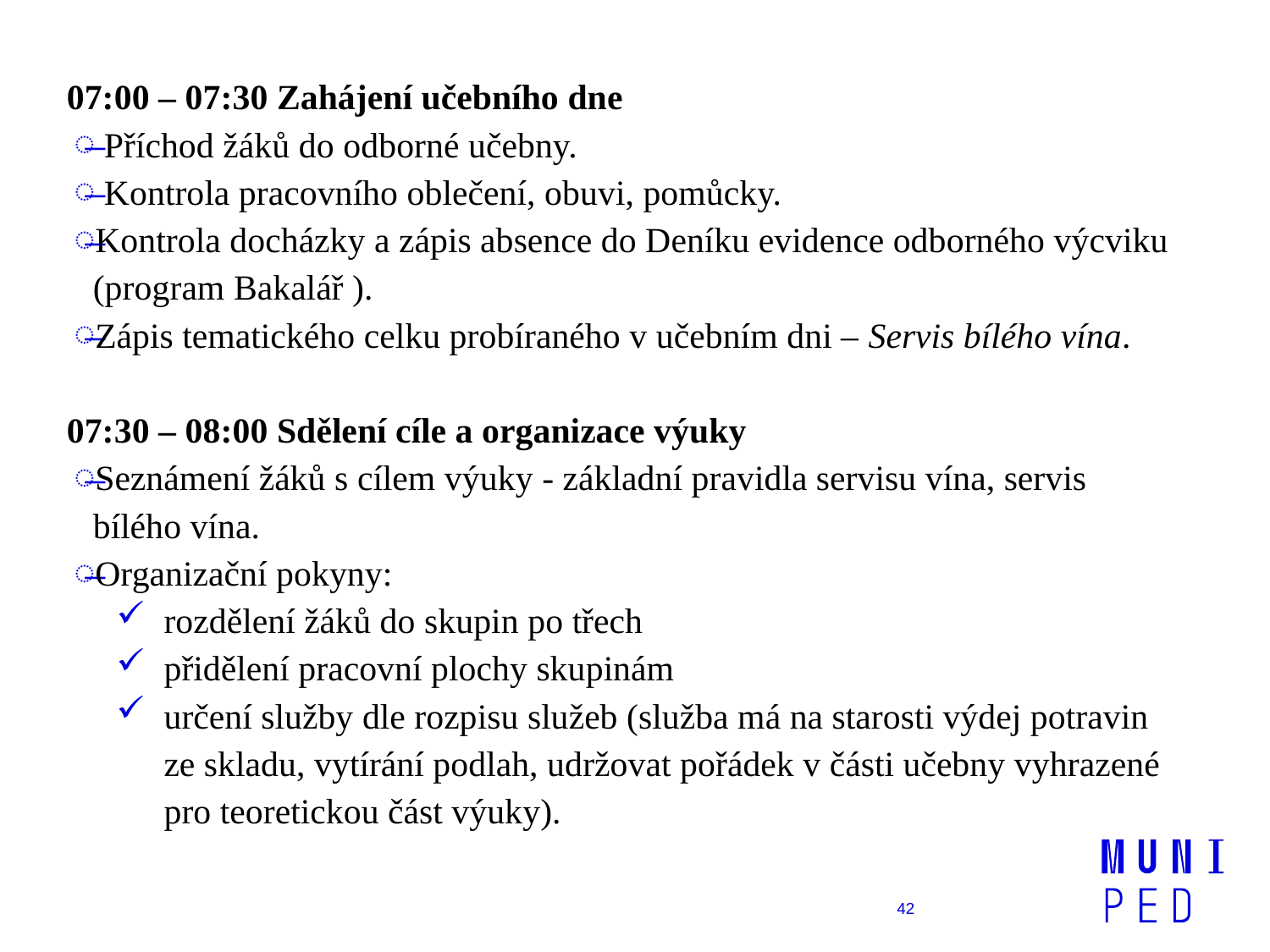

07:00 – 07:30 Zahájení učebního dne
 Příchod žáků do odborné učebny.
 Kontrola pracovního oblečení, obuvi, pomůcky.
Kontrola docházky a zápis absence do Deníku evidence odborného výcviku (program Bakalář ).
Zápis tematického celku probíraného v učebním dni – Servis bílého vína.

07:30 – 08:00 Sdělení cíle a organizace výuky
Seznámení žáků s cílem výuky - základní pravidla servisu vína, servis bílého vína.
Organizační pokyny:
rozdělení žáků do skupin po třech
přidělení pracovní plochy skupinám
určení služby dle rozpisu služeb (služba má na starosti výdej potravin ze skladu, vytírání podlah, udržovat pořádek v části učebny vyhrazené pro teoretickou část výuky).

42